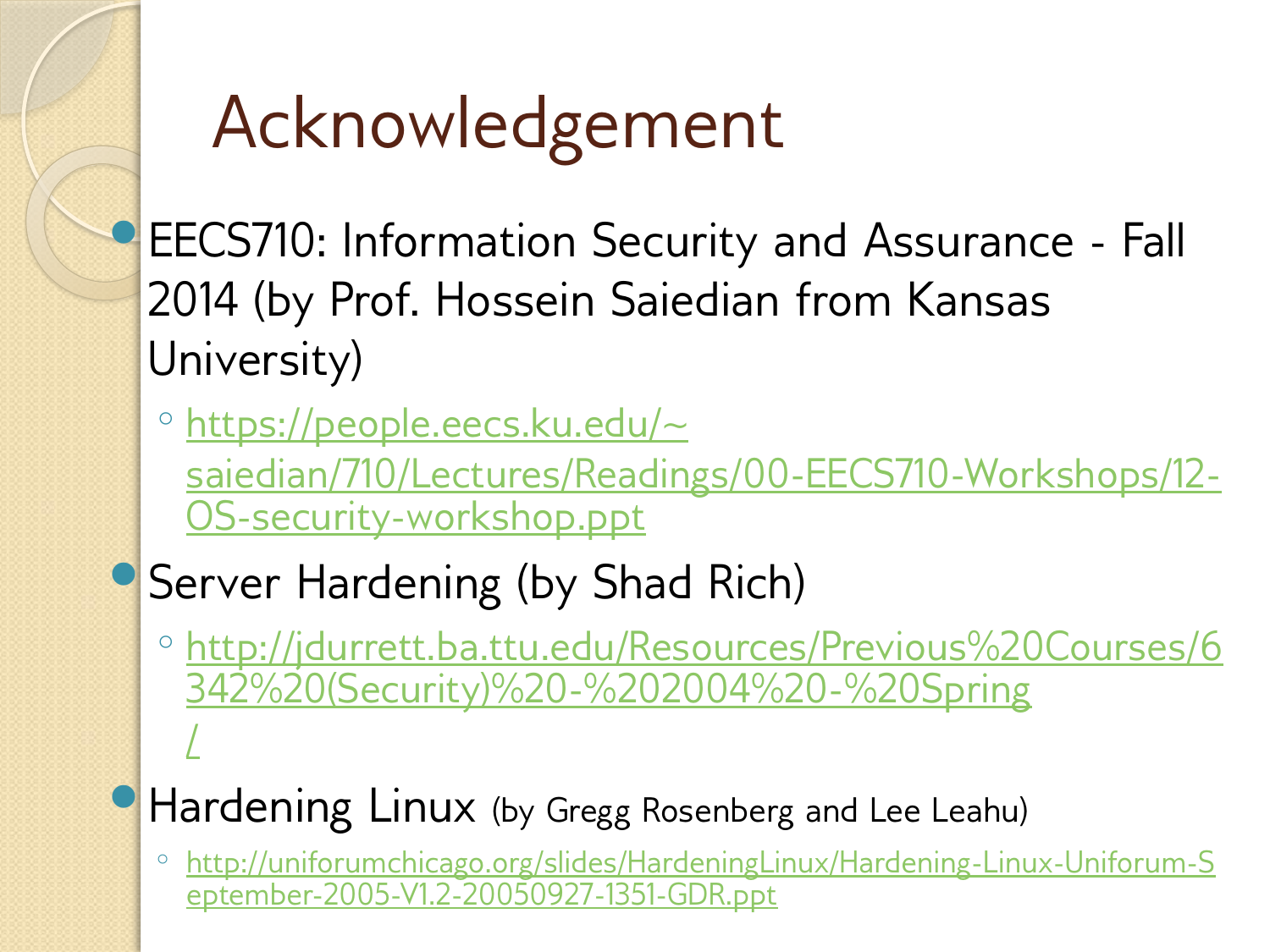

# Acknowledgement
EECS710: Information Security and Assurance - Fall 2014 (by Prof. Hossein Saiedian from Kansas University)
https://people.eecs.ku.edu/~saiedian/710/Lectures/Readings/00-EECS710-Workshops/12-OS-security-workshop.ppt
Server Hardening (by Shad Rich)
http://jdurrett.ba.ttu.edu/Resources/Previous%20Courses/6342%20(Security)%20-%202004%20-%20Spring/
Hardening Linux (by Gregg Rosenberg and Lee Leahu)
http://uniforumchicago.org/slides/HardeningLinux/Hardening-Linux-Uniforum-September-2005-V1.2-20050927-1351-GDR.ppt